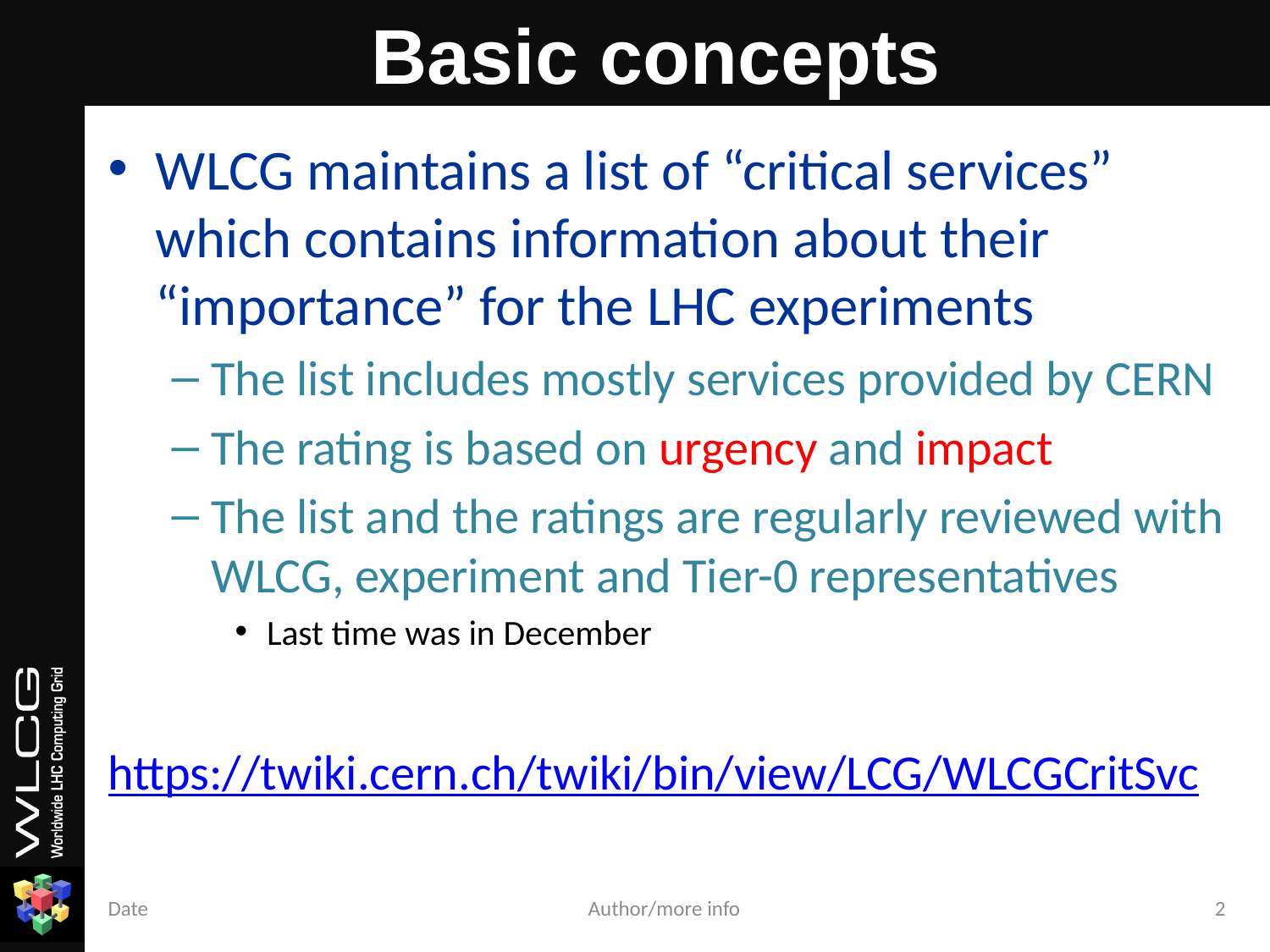

# Basic concepts
WLCG maintains a list of “critical services” which contains information about their “importance” for the LHC experiments
The list includes mostly services provided by CERN
The rating is based on urgency and impact
The list and the ratings are regularly reviewed with WLCG, experiment and Tier-0 representatives
Last time was in December

https://twiki.cern.ch/twiki/bin/view/LCG/WLCGCritSvc
Date
Author/more info
2